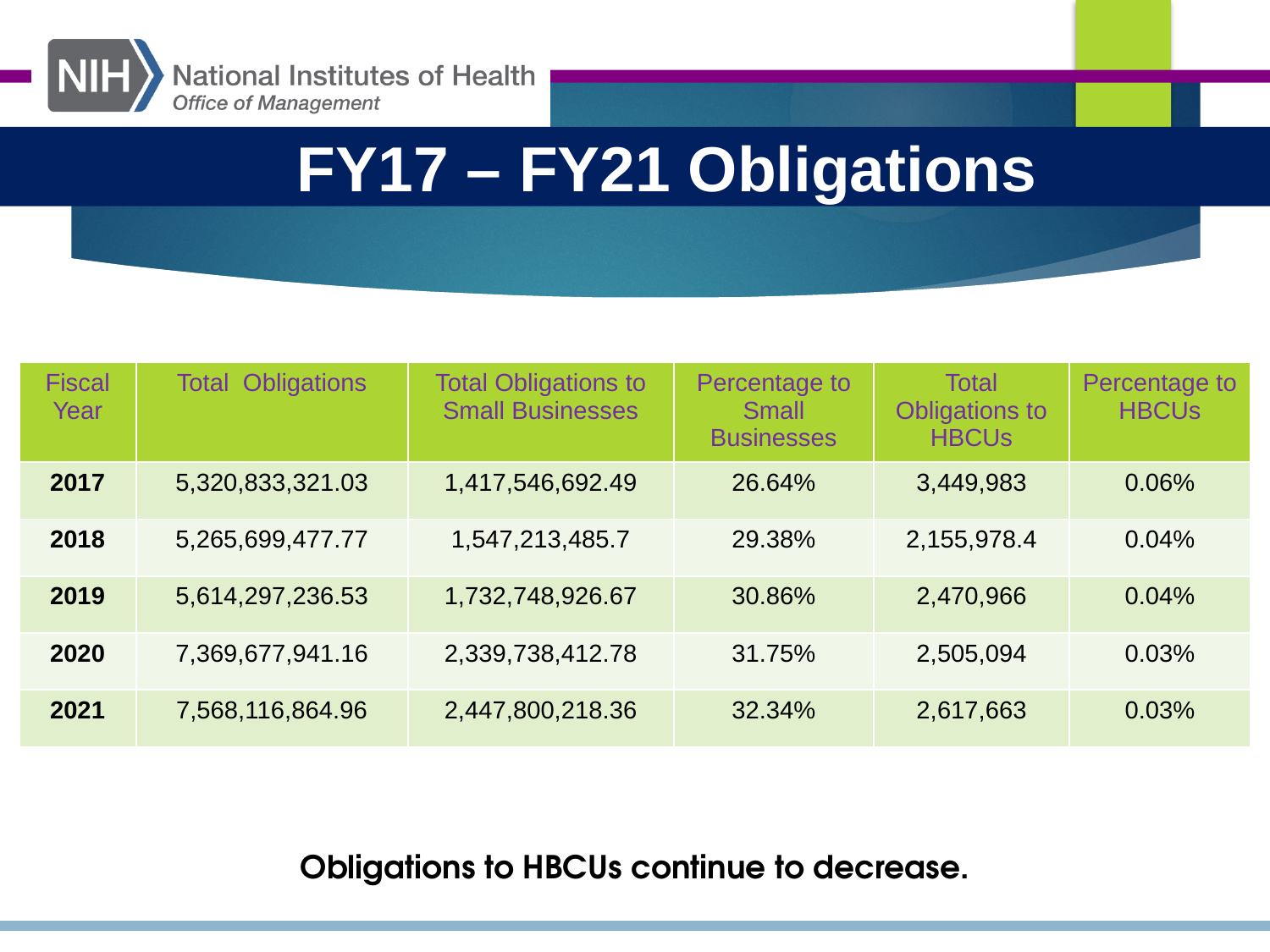

# FY17 – FY21 Obligations
| Fiscal Year | Total Obligations | Total Obligations to Small Businesses | Percentage to Small Businesses | Total Obligations to HBCUs | Percentage to HBCUs |
| --- | --- | --- | --- | --- | --- |
| 2017 | 5,320,833,321.03 | 1,417,546,692.49 | 26.64% | 3,449,983 | 0.06% |
| 2018 | 5,265,699,477.77 | 1,547,213,485.7 | 29.38% | 2,155,978.4 | 0.04% |
| 2019 | 5,614,297,236.53 | 1,732,748,926.67 | 30.86% | 2,470,966 | 0.04% |
| 2020 | 7,369,677,941.16 | 2,339,738,412.78 | 31.75% | 2,505,094 | 0.03% |
| 2021 | 7,568,116,864.96 | 2,447,800,218.36 | 32.34% | 2,617,663 | 0.03% |
Obligations to HBCUs continue to decrease.